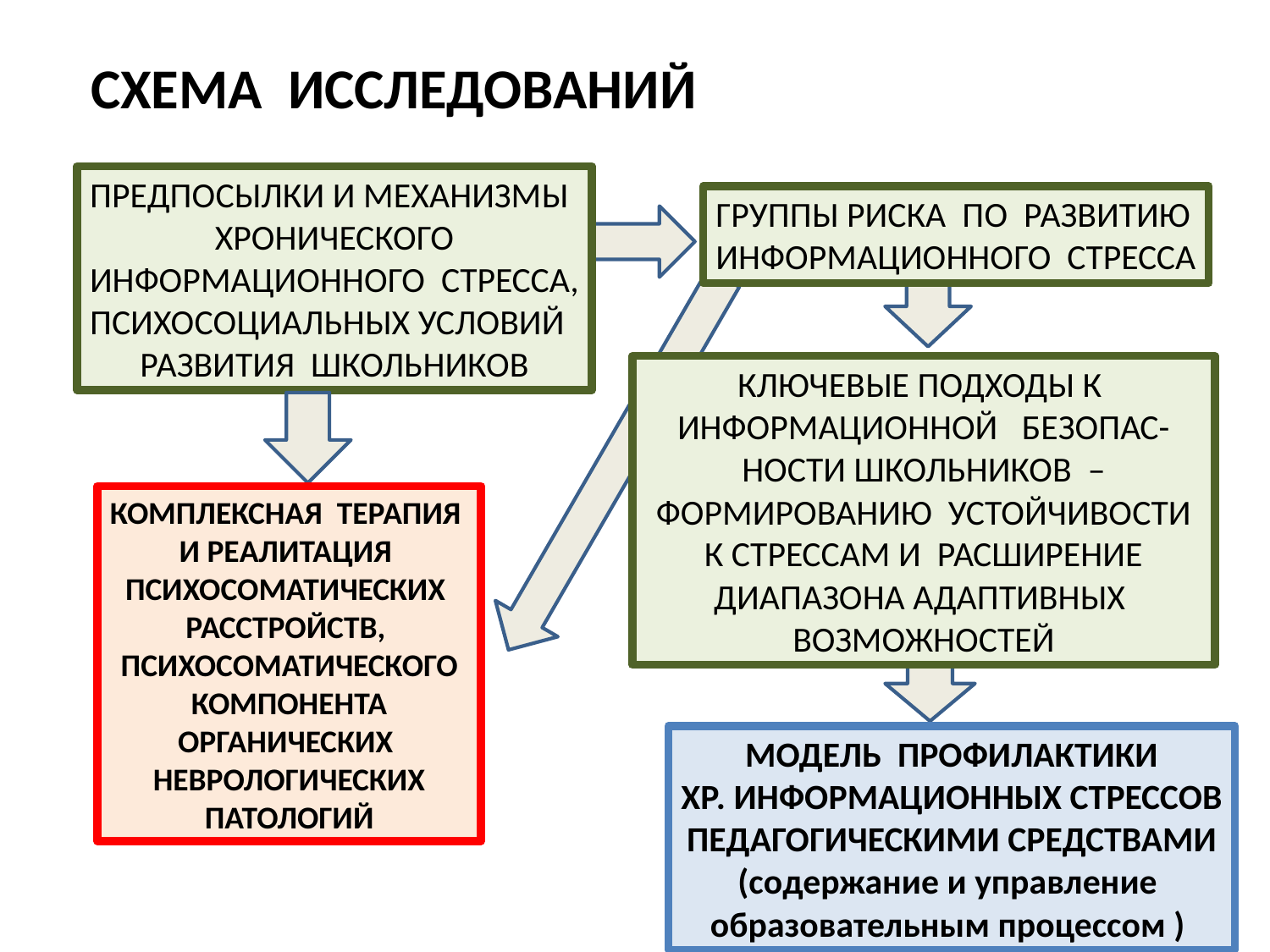

СХЕМА  ИССЛЕДОВАНИЙ
ПРЕДПОСЫЛКИ И МЕХАНИЗМЫ
ХРОНИЧЕСКОГО
ИНФОРМАЦИОННОГО  СТРЕССА,
ПСИХОСОЦИАЛЬНЫХ УСЛОВИЙ
РАЗВИТИЯ  ШКОЛЬНИКОВ
ГРУППЫ РИСКА  ПО  РАЗВИТИЮ
ИНФОРМАЦИОННОГО  СТРЕССА

КЛЮЧЕВЫЕ ПОДХОДЫ К  ИНФОРМАЦИОННОЙ   БЕЗОПАС-НОСТИ ШКОЛЬНИКОВ  – ФОРМИРОВАНИЮ  УСТОЙЧИВОСТИ К СТРЕССАМ И  РАСШИРЕНИЕ ДИАПАЗОНА АДАПТИВНЫХ  ВОЗМОЖНОСТЕЙ

КОМПЛЕКСНАЯ  ТЕРАПИЯ
И РЕАЛИТАЦИЯ
ПСИХОСОМАТИЧЕСКИХ
РАССТРОЙСТВ,
ПСИХОСОМАТИЧЕСКОГО
КОМПОНЕНТА
ОРГАНИЧЕСКИХ
НЕВРОЛОГИЧЕСКИХ
ПАТОЛОГИЙ

МОДЕЛЬ  ПРОФИЛАКТИКИ
ХР. ИНФОРМАЦИОННЫХ СТРЕССОВ
ПЕДАГОГИЧЕСКИМИ СРЕДСТВАМИ
(содержание и управление
образовательным процессом )